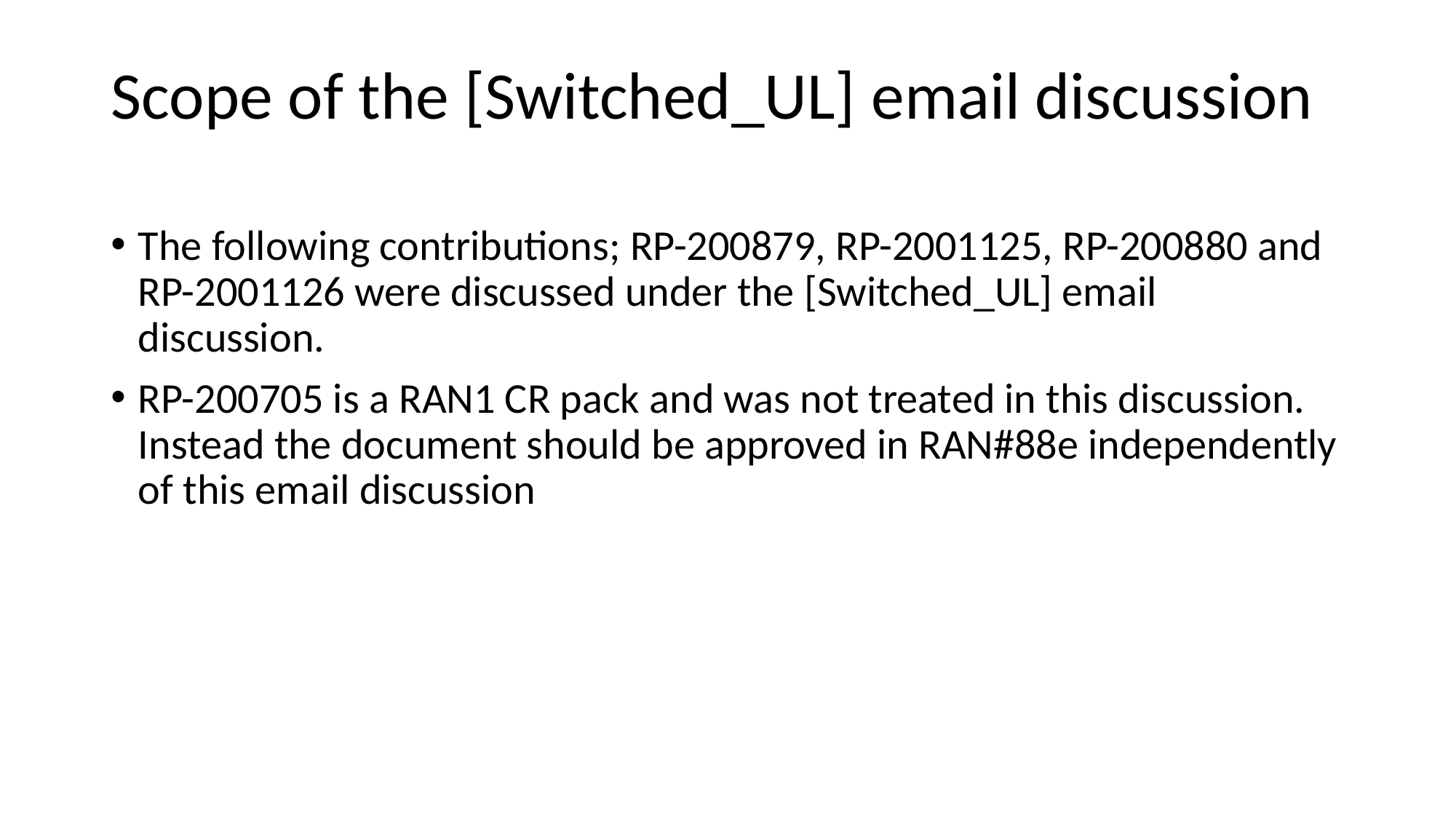

# Scope of the [Switched_UL] email discussion
The following contributions; RP-200879, RP-2001125, RP-200880 and RP-2001126 were discussed under the [Switched_UL] email discussion.
RP-200705 is a RAN1 CR pack and was not treated in this discussion. Instead the document should be approved in RAN#88e independently of this email discussion